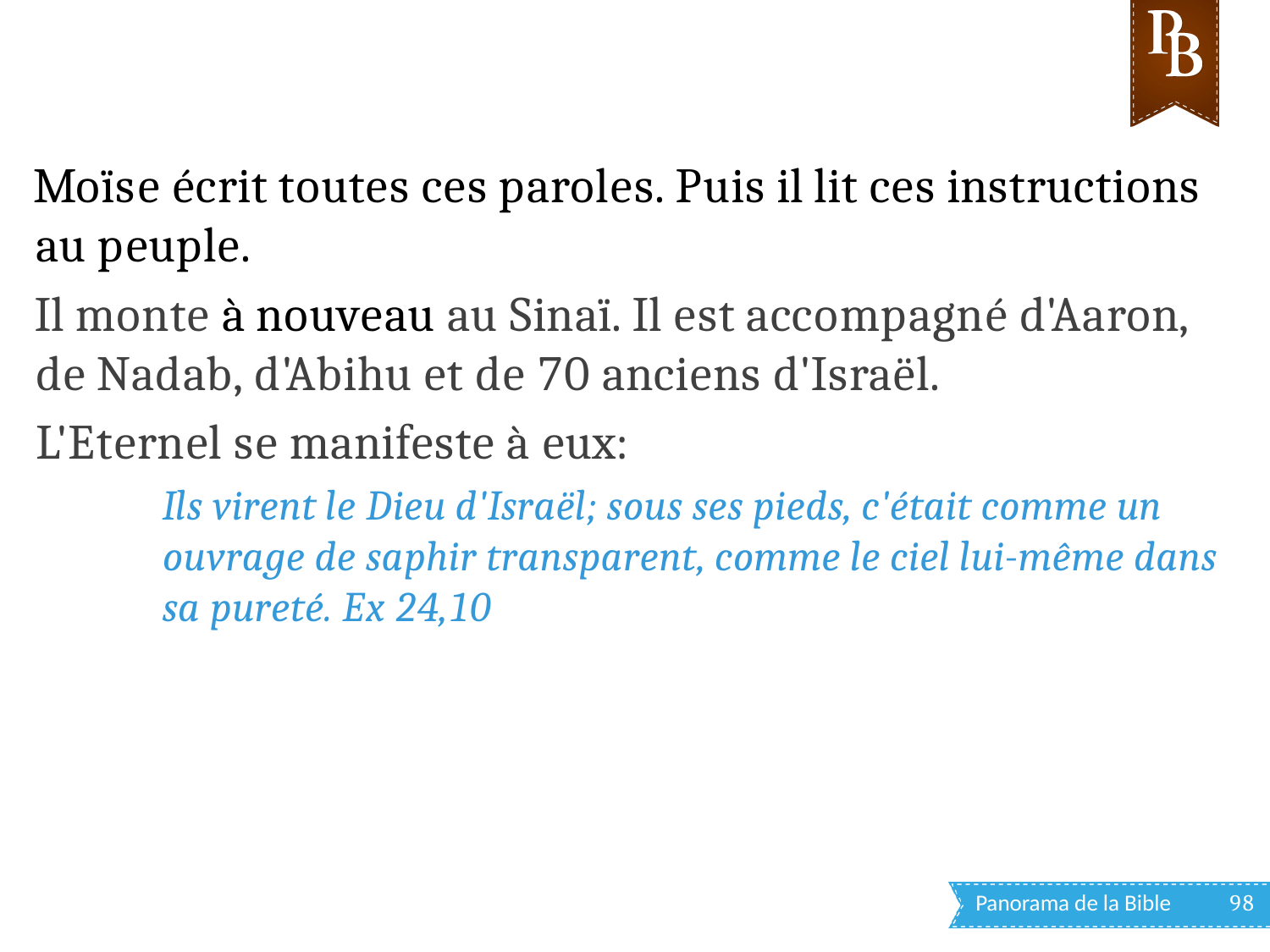

Moïse écrit toutes ces paroles. Puis il lit ces instructions au peuple.
Il monte à nouveau au Sinaï. Il est accompagné d'Aaron, de Nadab, d'Abihu et de 70 anciens d'Israël.
L'Eternel se manifeste à eux:
Ils virent le Dieu d'Israël; sous ses pieds, c'était comme un ouvrage de saphir transparent, comme le ciel lui-même dans sa pureté. Ex 24,10